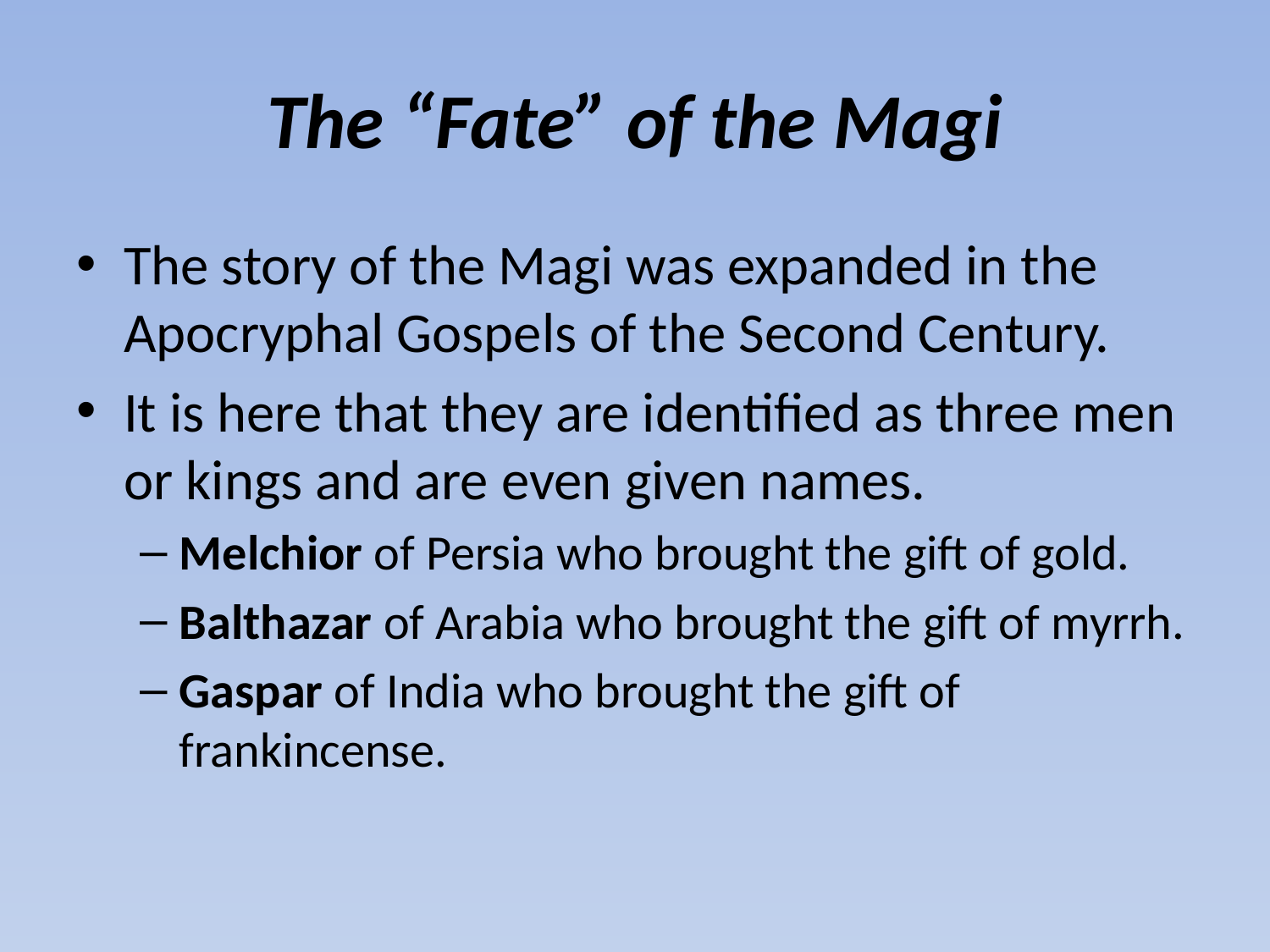

# The “Fate” of the Magi
The story of the Magi was expanded in the Apocryphal Gospels of the Second Century.
It is here that they are identified as three men or kings and are even given names.
Melchior of Persia who brought the gift of gold.
Balthazar of Arabia who brought the gift of myrrh.
Gaspar of India who brought the gift of frankincense.